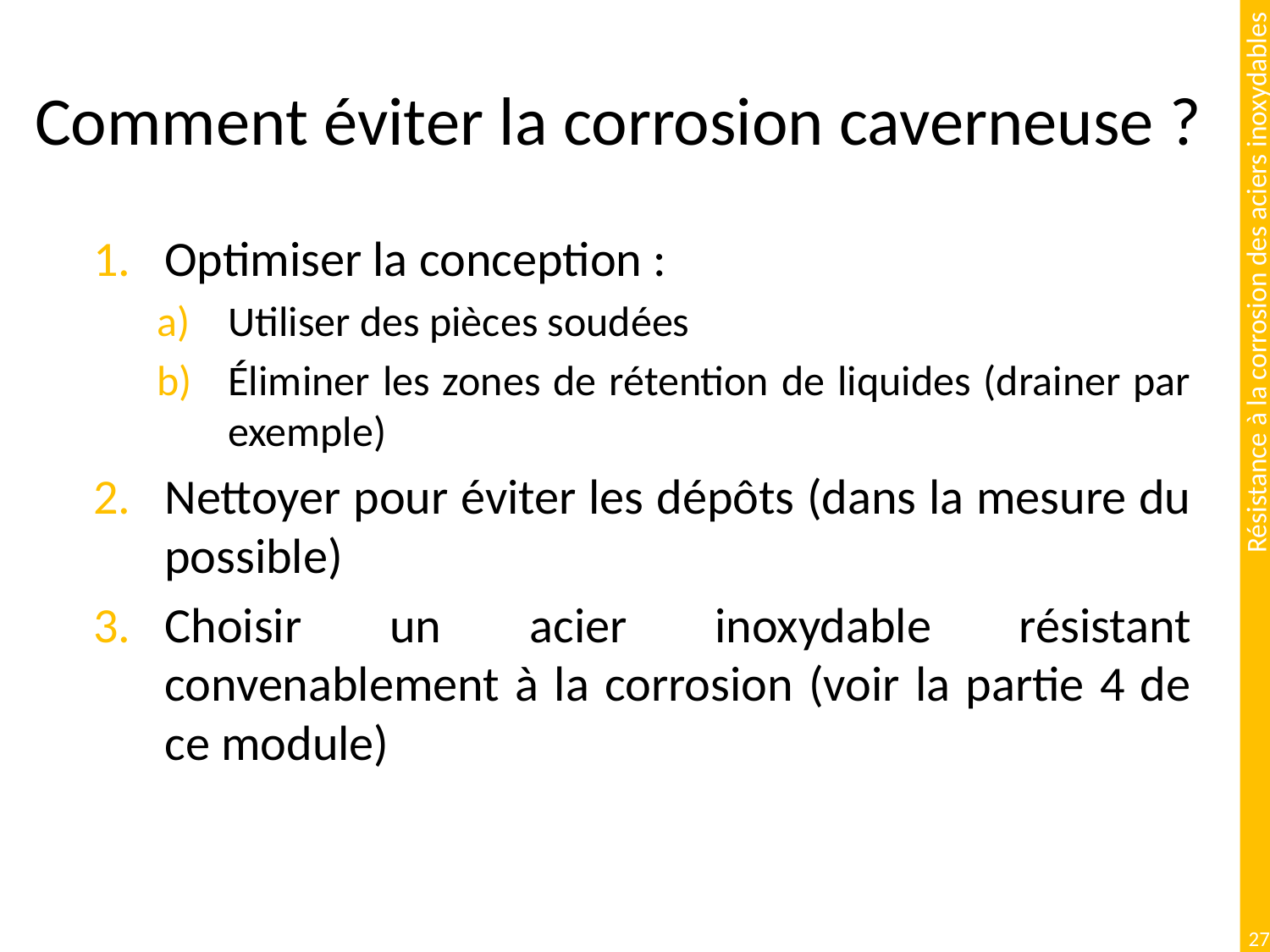

# Comment éviter la corrosion caverneuse ?
Optimiser la conception :
Utiliser des pièces soudées
Éliminer les zones de rétention de liquides (drainer par exemple)
Nettoyer pour éviter les dépôts (dans la mesure du possible)
Choisir un acier inoxydable résistant convenablement à la corrosion (voir la partie 4 de ce module)
27